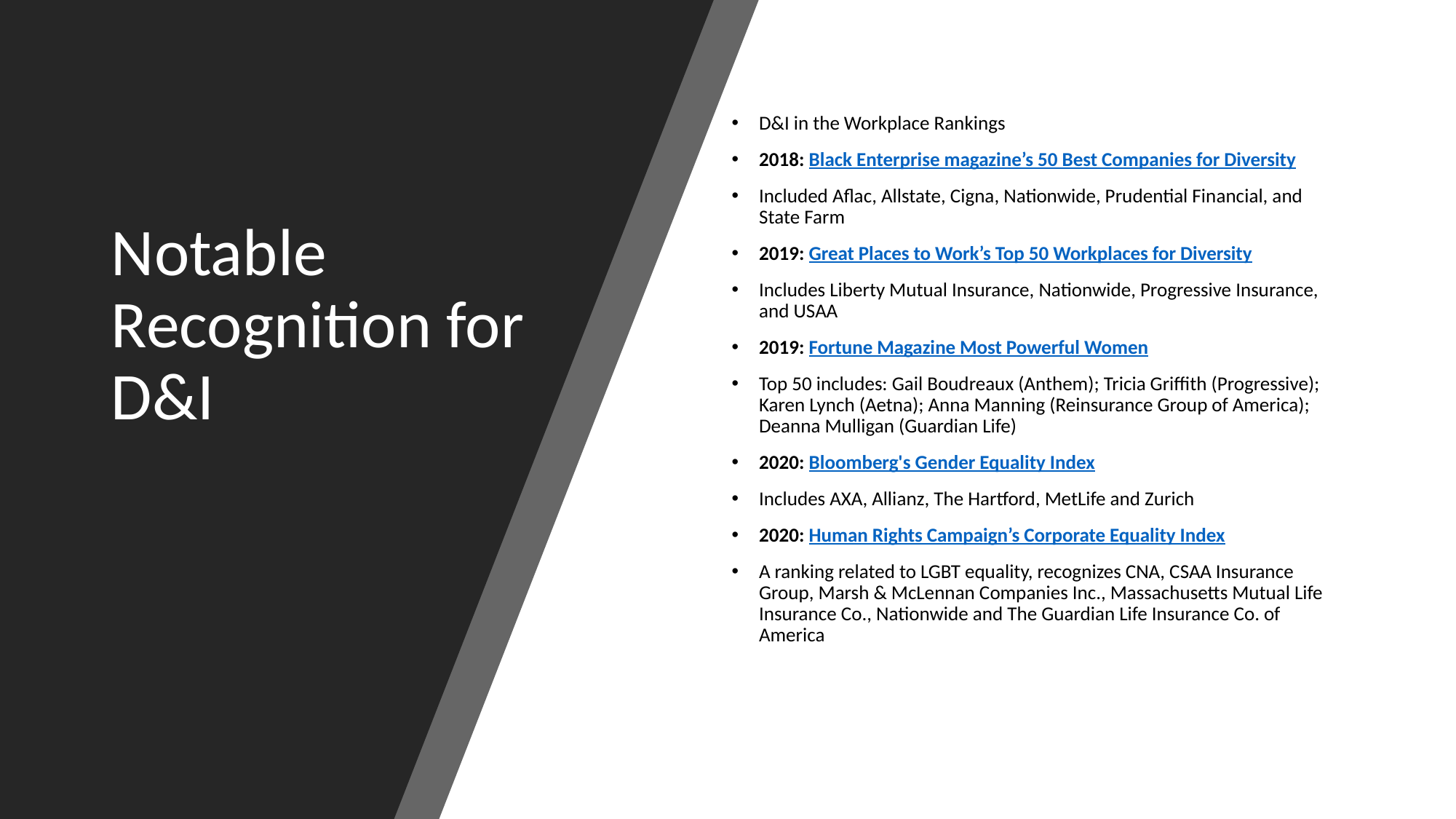

# Notable Recognition for D&I
D&I in the Workplace Rankings
2018: Black Enterprise magazine’s 50 Best Companies for Diversity
Included Aflac, Allstate, Cigna, Nationwide, Prudential Financial, and State Farm
2019: Great Places to Work’s Top 50 Workplaces for Diversity
Includes Liberty Mutual Insurance, Nationwide, Progressive Insurance, and USAA
2019: Fortune Magazine Most Powerful Women
Top 50 includes: Gail Boudreaux (Anthem); Tricia Griffith (Progressive); Karen Lynch (Aetna); Anna Manning (Reinsurance Group of America); Deanna Mulligan (Guardian Life)
2020: Bloomberg's Gender Equality Index
Includes AXA, Allianz, The Hartford, MetLife and Zurich
2020: Human Rights Campaign’s Corporate Equality Index
A ranking related to LGBT equality, recognizes CNA, CSAA Insurance Group, Marsh & McLennan Companies Inc., Massachusetts Mutual Life Insurance Co., Nationwide and The Guardian Life Insurance Co. of America